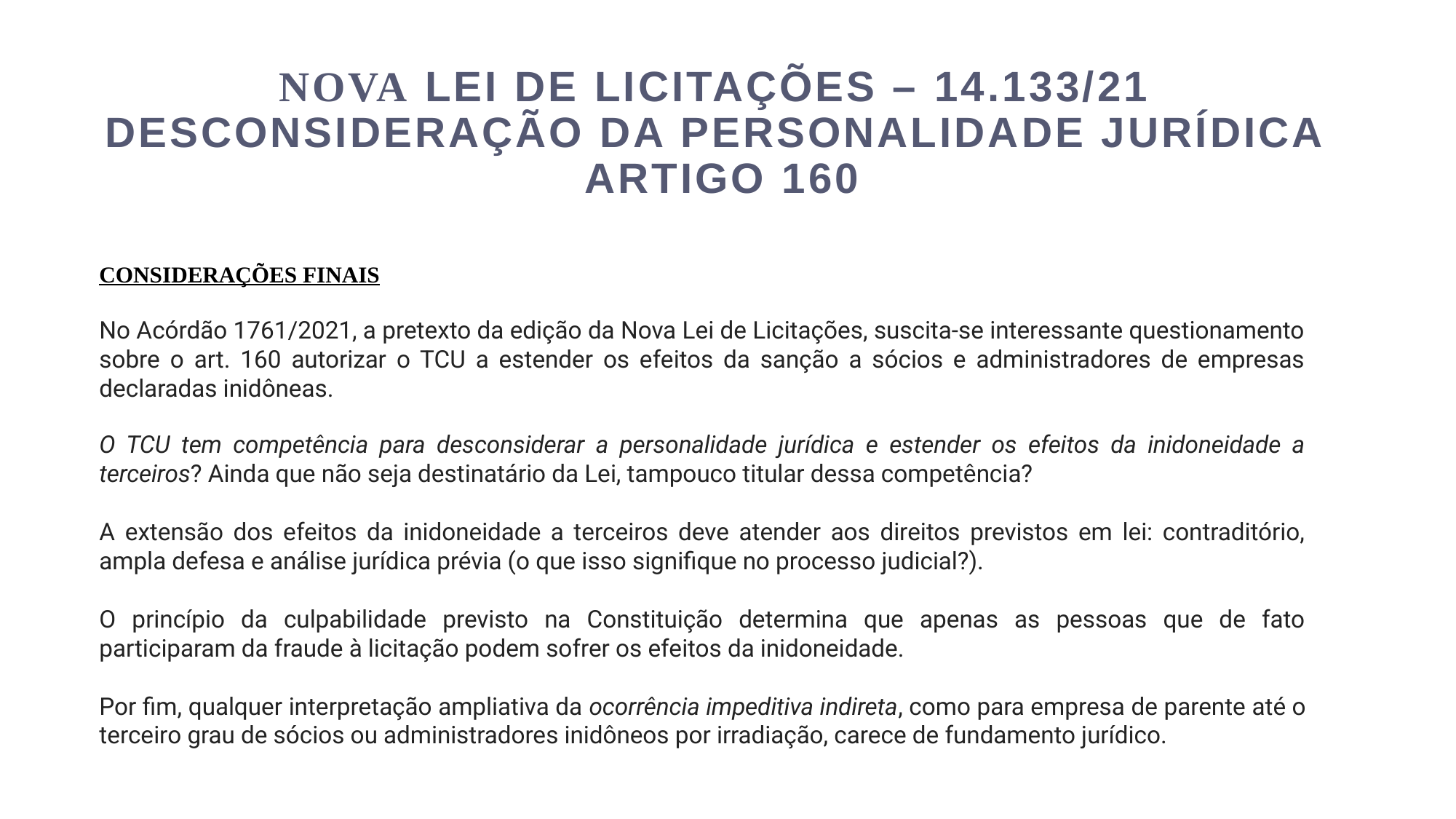

# NOVA LEI DE LICITAÇÕES – 14.133/21 Desconsideração da Personalidade Jurídica  Artigo 160
CONSIDERAÇÕES FINAIS

No Acórdão 1761/2021, a pretexto da edição da Nova Lei de Licitações, suscita-se interessante questionamento sobre o art. 160 autorizar o TCU a estender os efeitos da sanção a sócios e administradores de empresas declaradas inidôneas.

O TCU tem competência para desconsiderar a personalidade jurídica e estender os efeitos da inidoneidade a terceiros? Ainda que não seja destinatário da Lei, tampouco titular dessa competência?

A extensão dos efeitos da inidoneidade a terceiros deve atender aos direitos previstos em lei: contraditório, ampla defesa e análise jurídica prévia (o que isso signifique no processo judicial?).

O princípio da culpabilidade previsto na Constituição determina que apenas as pessoas que de fato participaram da fraude à licitação podem sofrer os efeitos da inidoneidade.

Por fim, qualquer interpretação ampliativa da ocorrência impeditiva indireta, como para empresa de parente até o terceiro grau de sócios ou administradores inidôneos por irradiação, carece de fundamento jurídico.